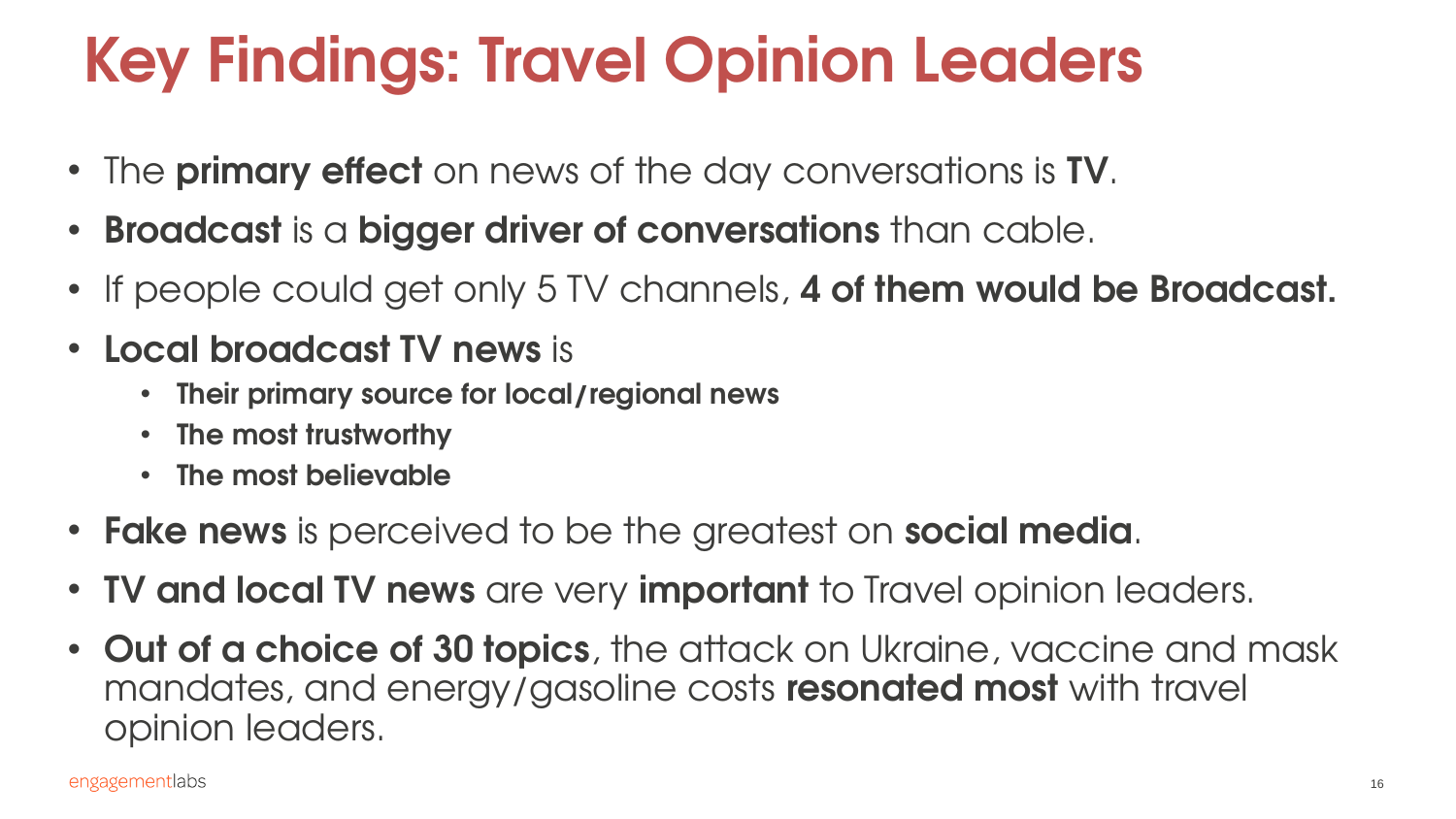

Key Findings: Travel Opinion Leaders
The primary effect on news of the day conversations is TV.
Broadcast is a bigger driver of conversations than cable.
If people could get only 5 TV channels, 4 of them would be Broadcast.
Local broadcast TV news is
Their primary source for local/regional news
The most trustworthy
The most believable
Fake news is perceived to be the greatest on social media.
TV and local TV news are very important to Travel opinion leaders.
Out of a choice of 30 topics, the attack on Ukraine, vaccine and mask mandates, and energy/gasoline costs resonated most with travel opinion leaders.